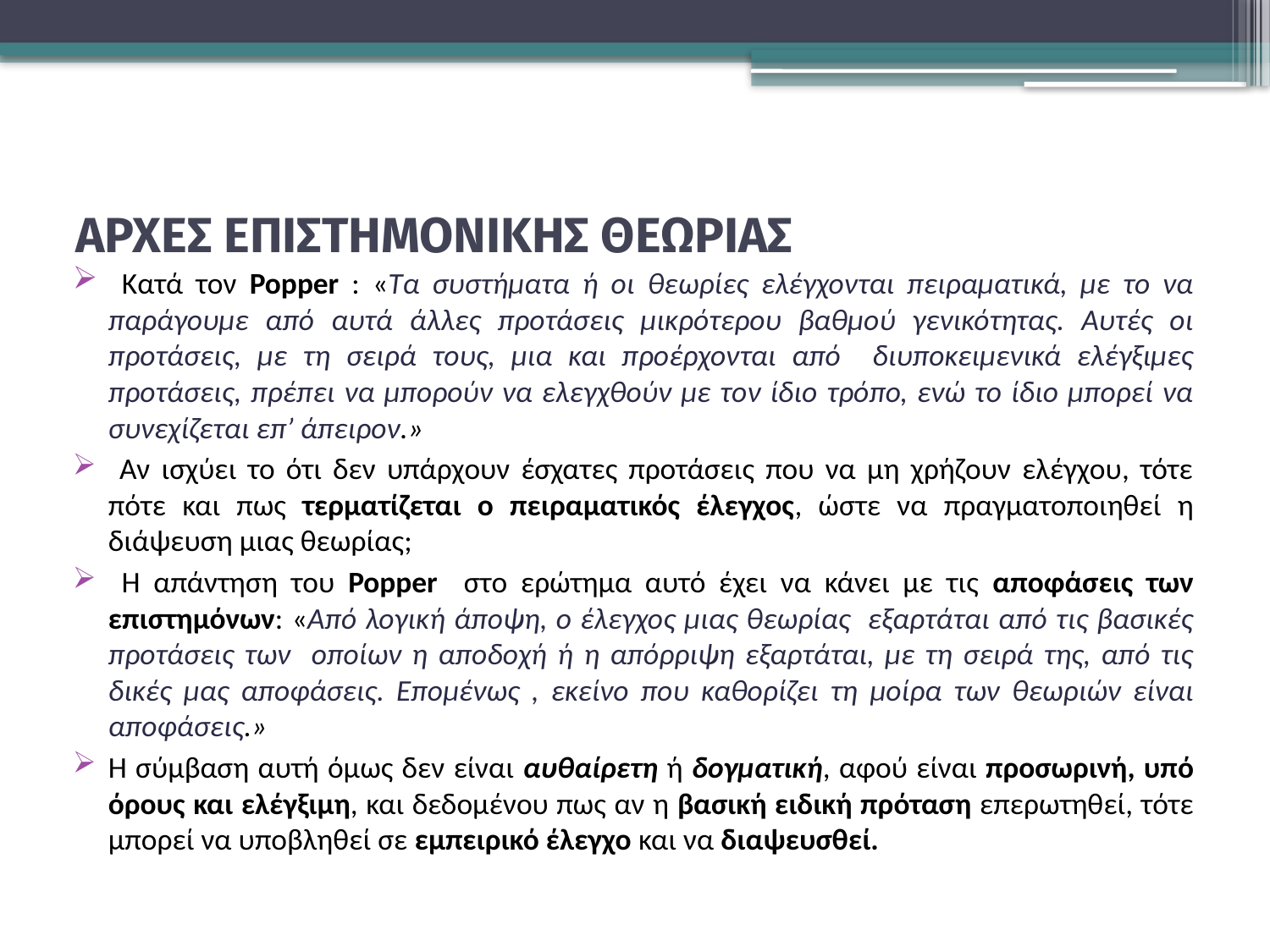

# ΑΡΧΕΣ ΕΠΙΣΤΗΜΟΝΙΚΗΣ ΘΕΩΡΙΑΣ
 Κατά τον Popper : «Τα συστήματα ή οι θεωρίες ελέγχονται πειραματικά, με το να παράγουμε από αυτά άλλες προτάσεις μικρότερου βαθμού γενικότητας. Αυτές οι προτάσεις, με τη σειρά τους, μια και προέρχονται από  διυποκειμενικά ελέγξιμες προτάσεις, πρέπει να μπορούν να ελεγχθούν με τον ίδιο τρόπο, ενώ το ίδιο μπορεί να συνεχίζεται επ’ άπειρον.»
 Αν ισχύει το ότι δεν υπάρχουν έσχατες προτάσεις που να μη χρήζουν ελέγχου, τότε πότε και πως τερματίζεται ο πειραματικός έλεγχος, ώστε να πραγματοποιηθεί η διάψευση μιας θεωρίας;
 H απάντηση του Popper  στο ερώτημα αυτό έχει να κάνει με τις αποφάσεις των επιστημόνων: «Από λογική άποψη, ο έλεγχος μιας θεωρίας  εξαρτάται από τις βασικές προτάσεις των  οποίων η αποδοχή ή η απόρριψη εξαρτάται, με τη σειρά της, από τις δικές μας αποφάσεις. Επομένως , εκείνο που καθορίζει τη μοίρα των θεωριών είναι αποφάσεις.»
Η σύμβαση αυτή όμως δεν είναι αυθαίρετη ή δογματική, αφού είναι προσωρινή, υπό όρους και ελέγξιμη, και δεδομένου πως αν η βασική ειδική πρόταση επερωτηθεί, τότε μπορεί να υποβληθεί σε εμπειρικό έλεγχο και να διαψευσθεί.